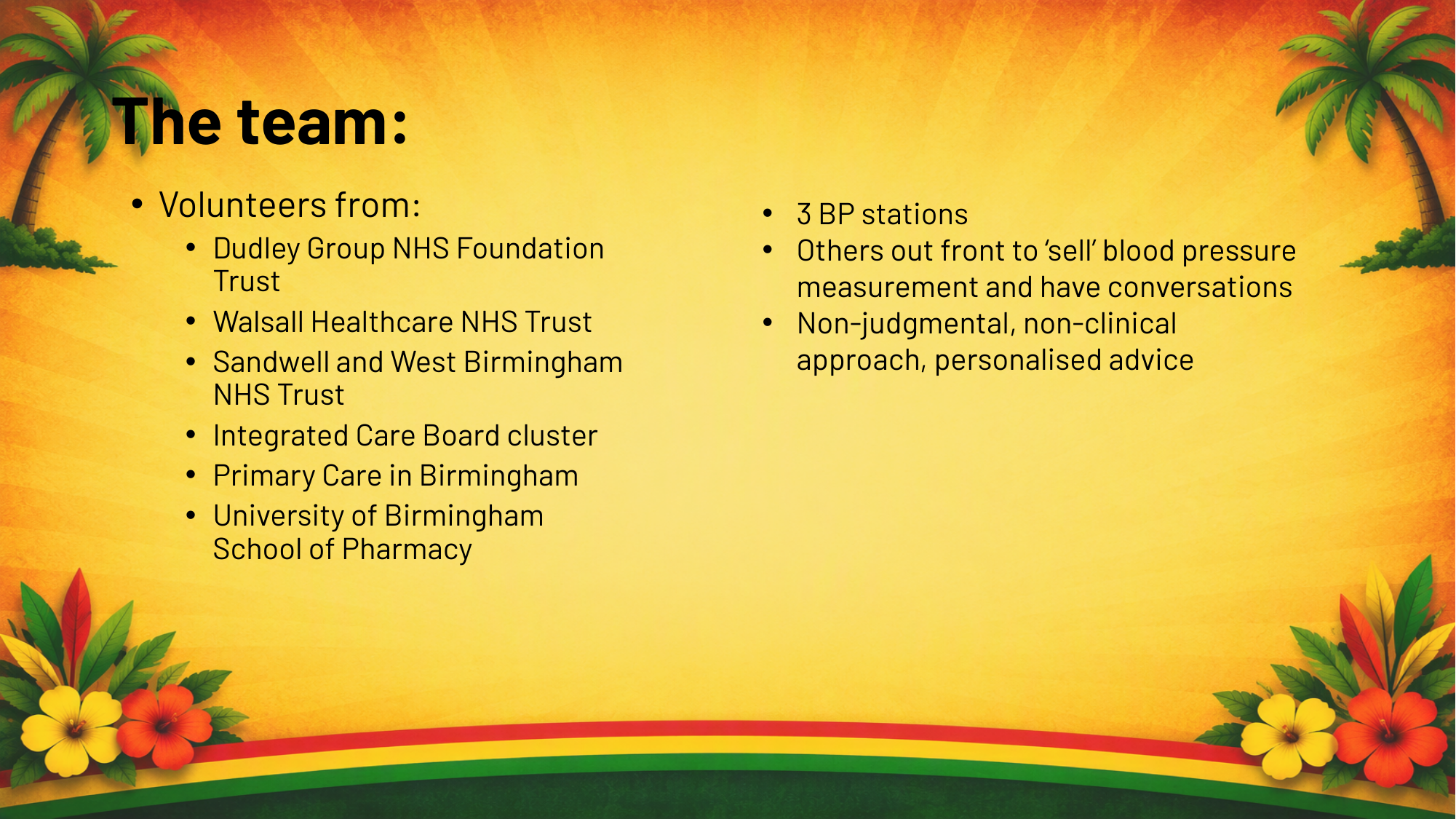

# The team:
Volunteers from:
Dudley Group NHS Foundation Trust
Walsall Healthcare NHS Trust
Sandwell and West Birmingham NHS Trust
Integrated Care Board cluster
Primary Care in Birmingham
University of Birmingham School of Pharmacy
3 BP stations
Others out front to ‘sell’ blood pressure measurement and have conversations
Non-judgmental, non-clinical approach, personalised advice